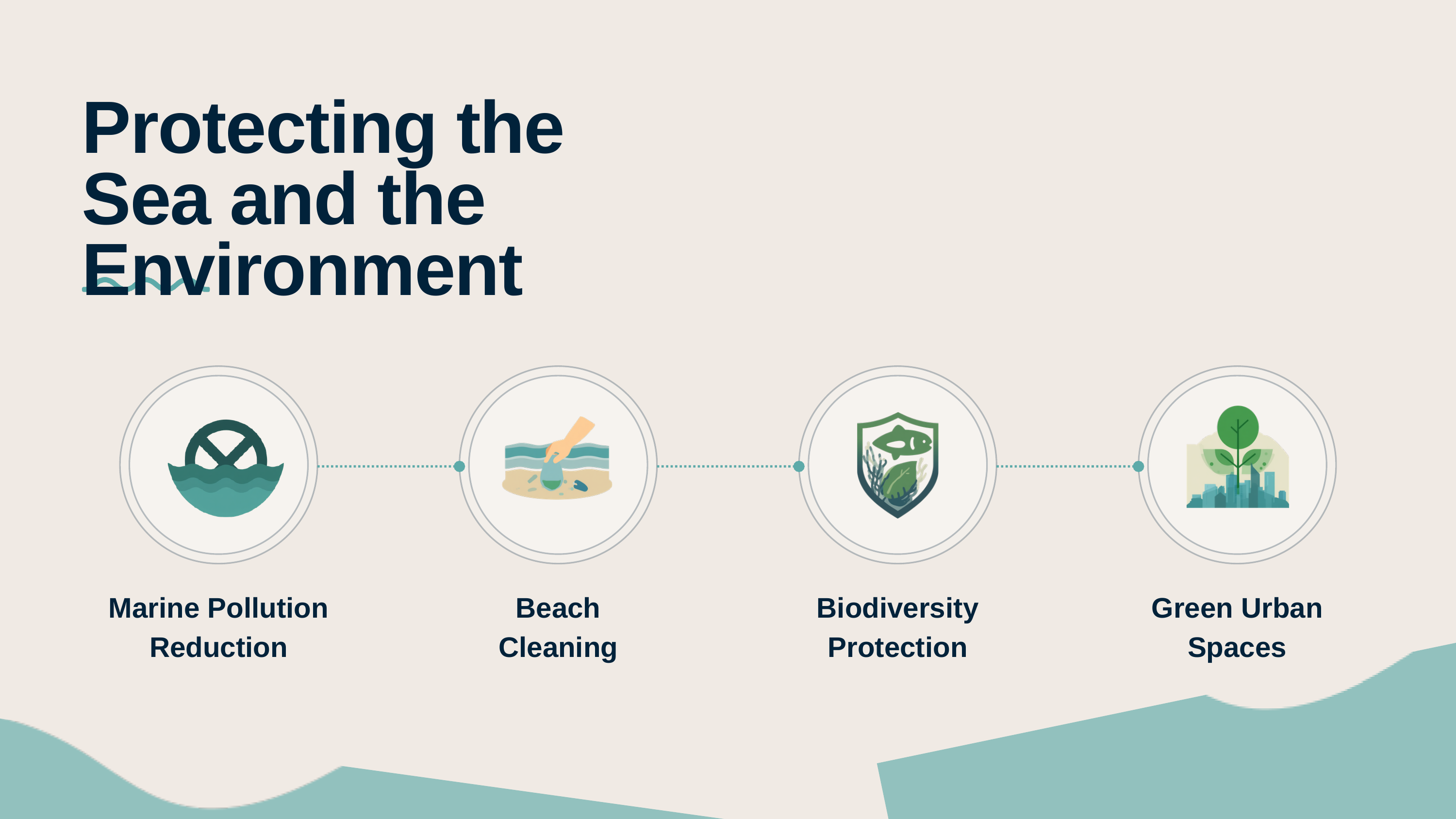

Protecting the Sea and the Environment

Marine Pollution Reduction
Beach Cleaning
Biodiversity Protection
Green Urban Spaces